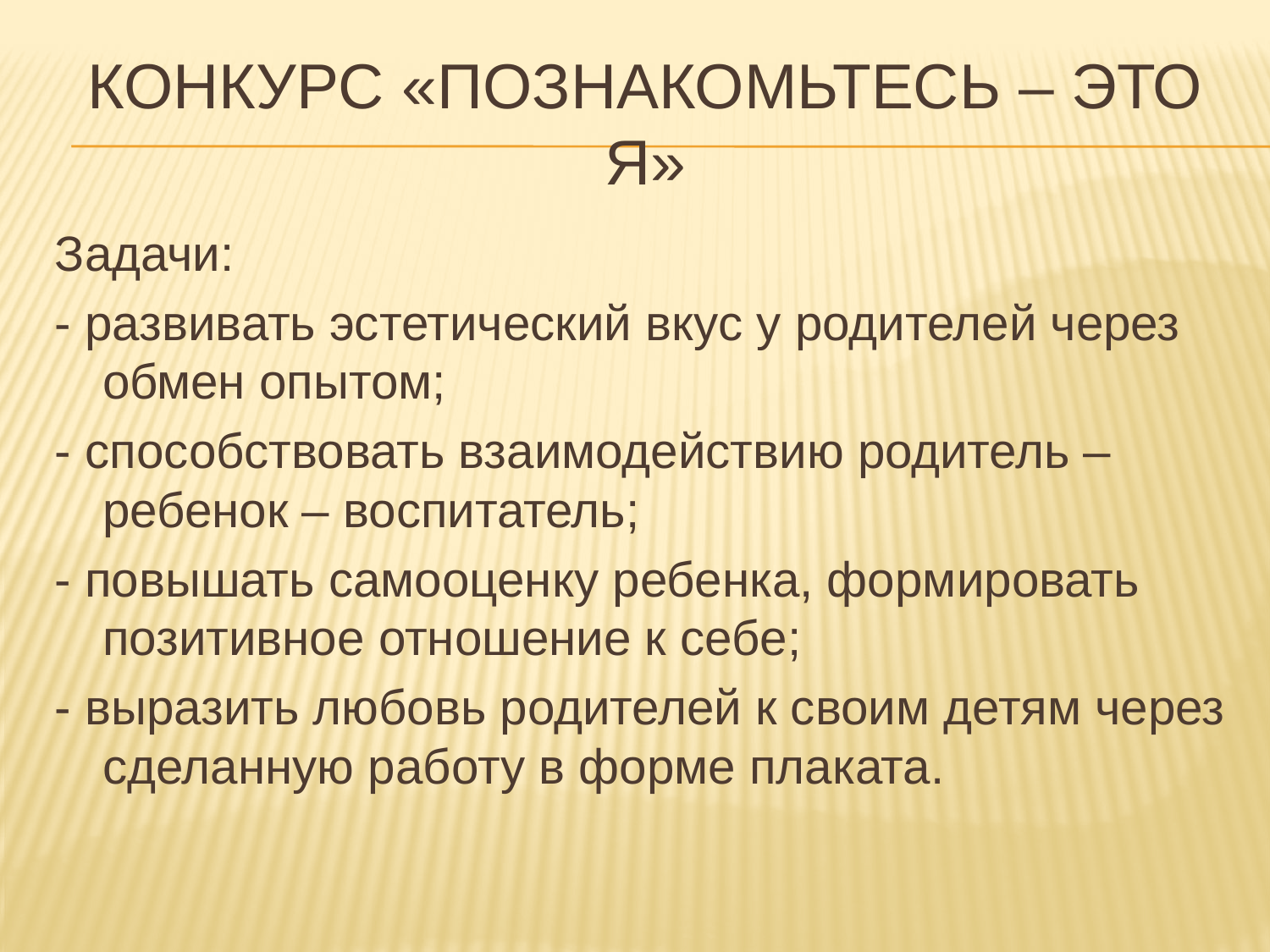

# Конкурс «Познакомьтесь – это Я»
Задачи:
- развивать эстетический вкус у родителей через обмен опытом;
- способствовать взаимодействию родитель – ребенок – воспитатель;
- повышать самооценку ребенка, формировать позитивное отношение к себе;
- выразить любовь родителей к своим детям через сделанную работу в форме плаката.